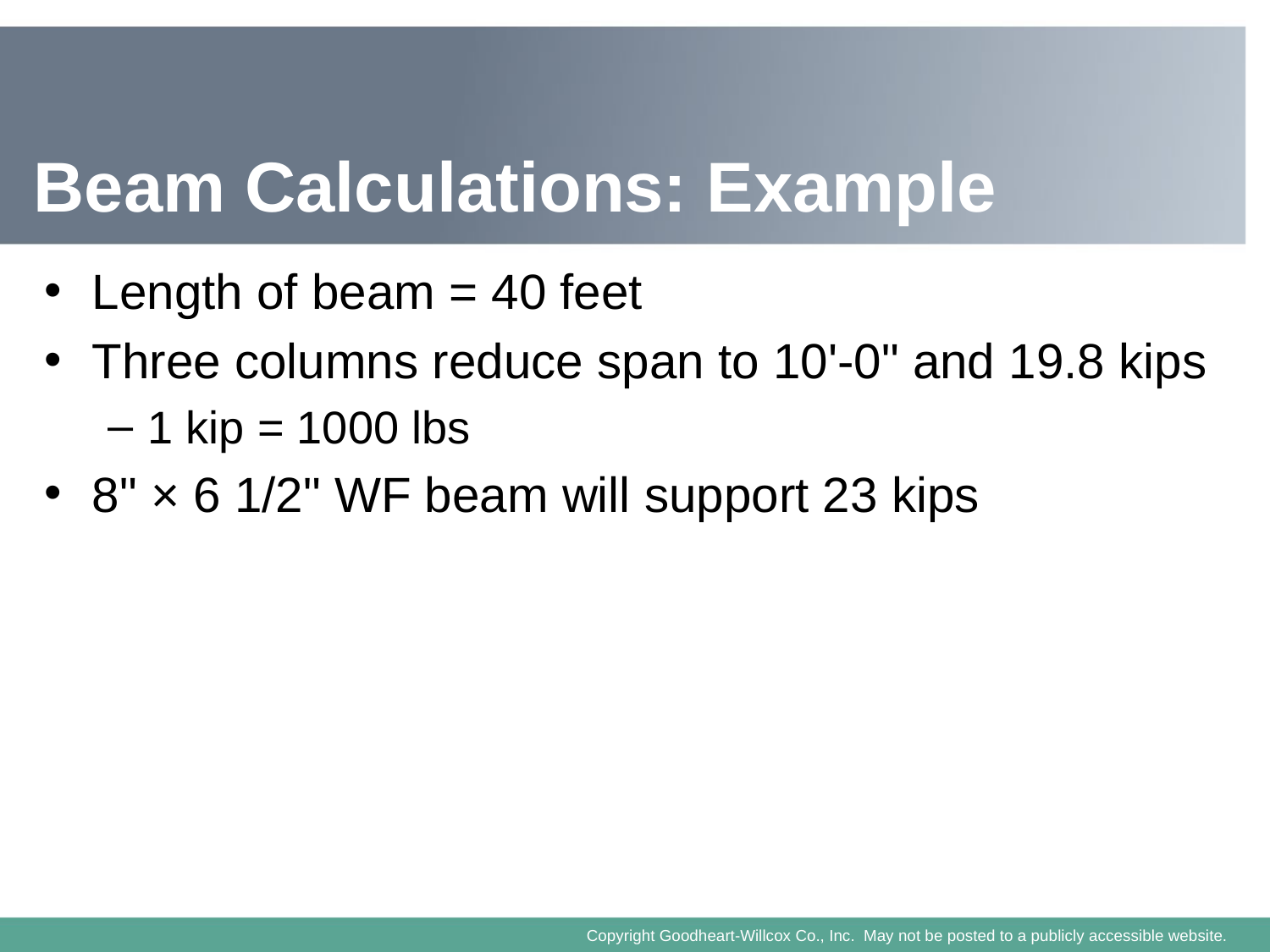

# Beam Calculations: Example
Length of beam = 40 feet
Three columns reduce span to 10'-0" and 19.8 kips
1 kip = 1000 lbs
8" × 6 1/2" WF beam will support 23 kips